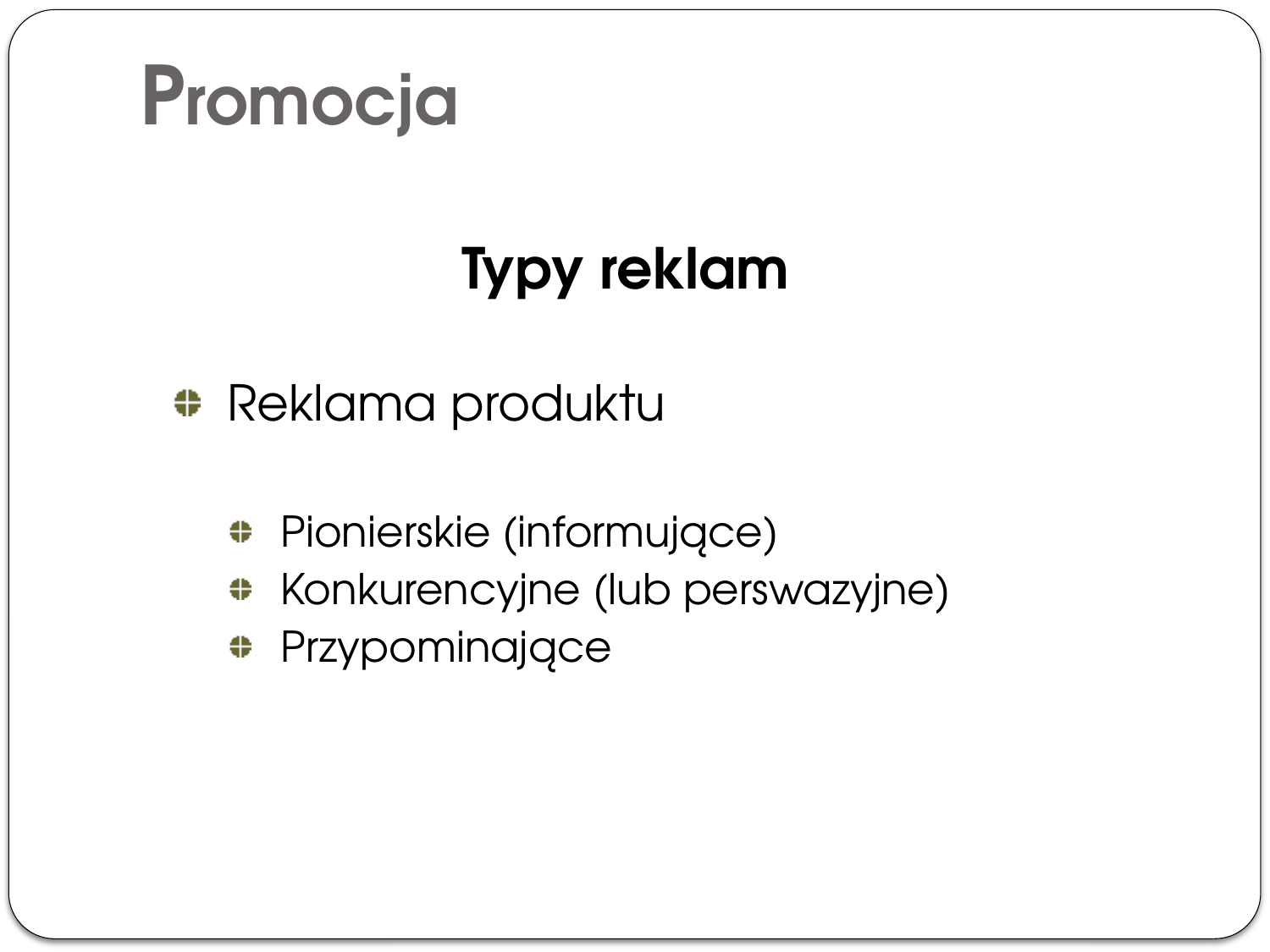

# Promocja
Typy reklam

Reklama produktu

Pionierskie (informujące)
Konkurencyjne (lub perswazyjne)
Przypominające